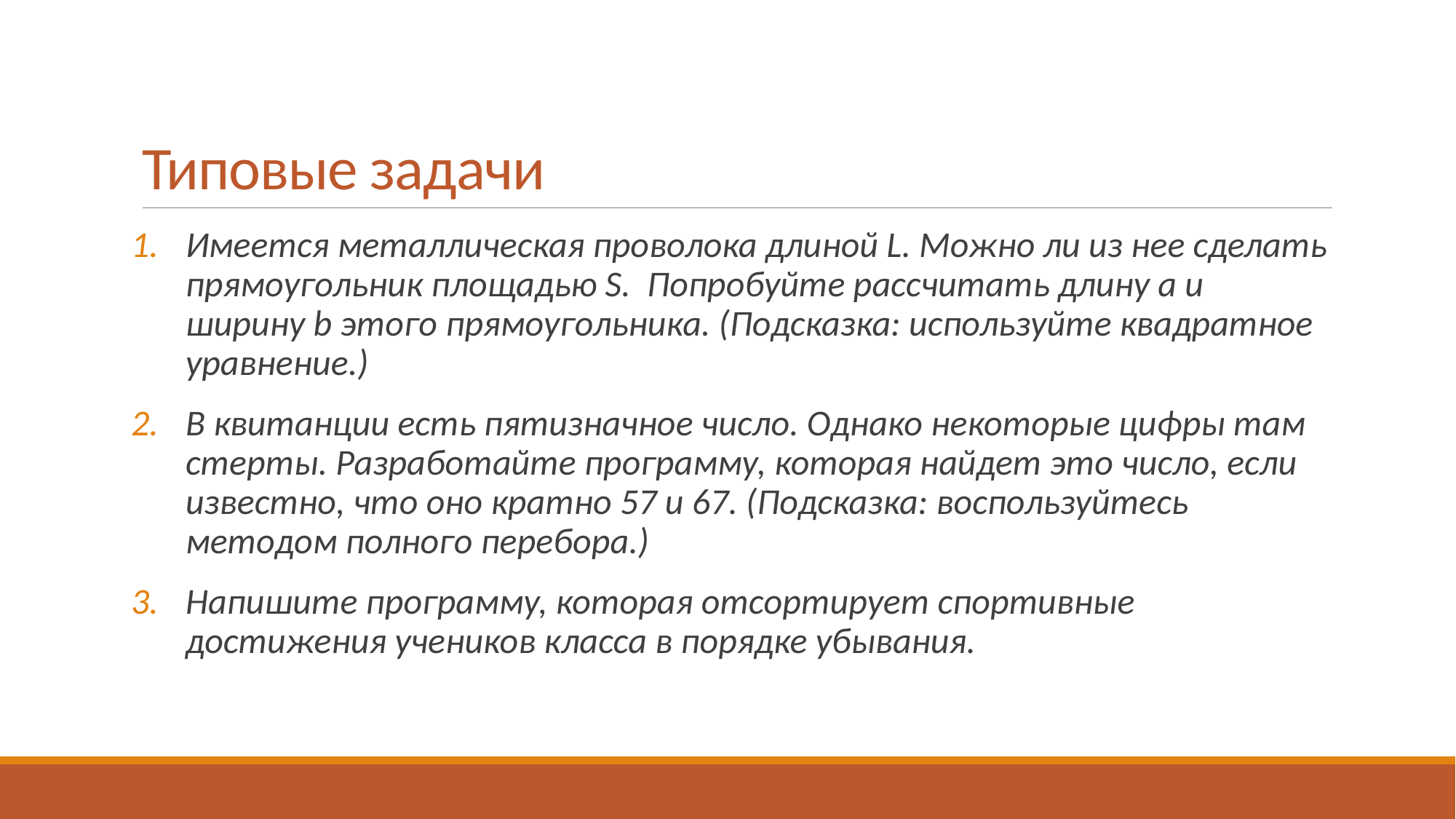

# Типовые задачи
Имеется металлическая проволока длиной L. Можно ли из нее сделать прямоугольник площадью S.  Попробуйте рассчитать длину а и ширину b этого прямоугольника. (Подсказка: используйте квадратное уравнение.)
В квитанции есть пятизначное число. Однако некоторые цифры там стерты. Разработайте программу, которая найдет это число, если известно, что оно кратно 57 и 67. (Подсказка: воспользуйтесь методом полного перебора.)
Напишите программу, которая отсортирует спортивные достижения учеников класса в порядке убывания.